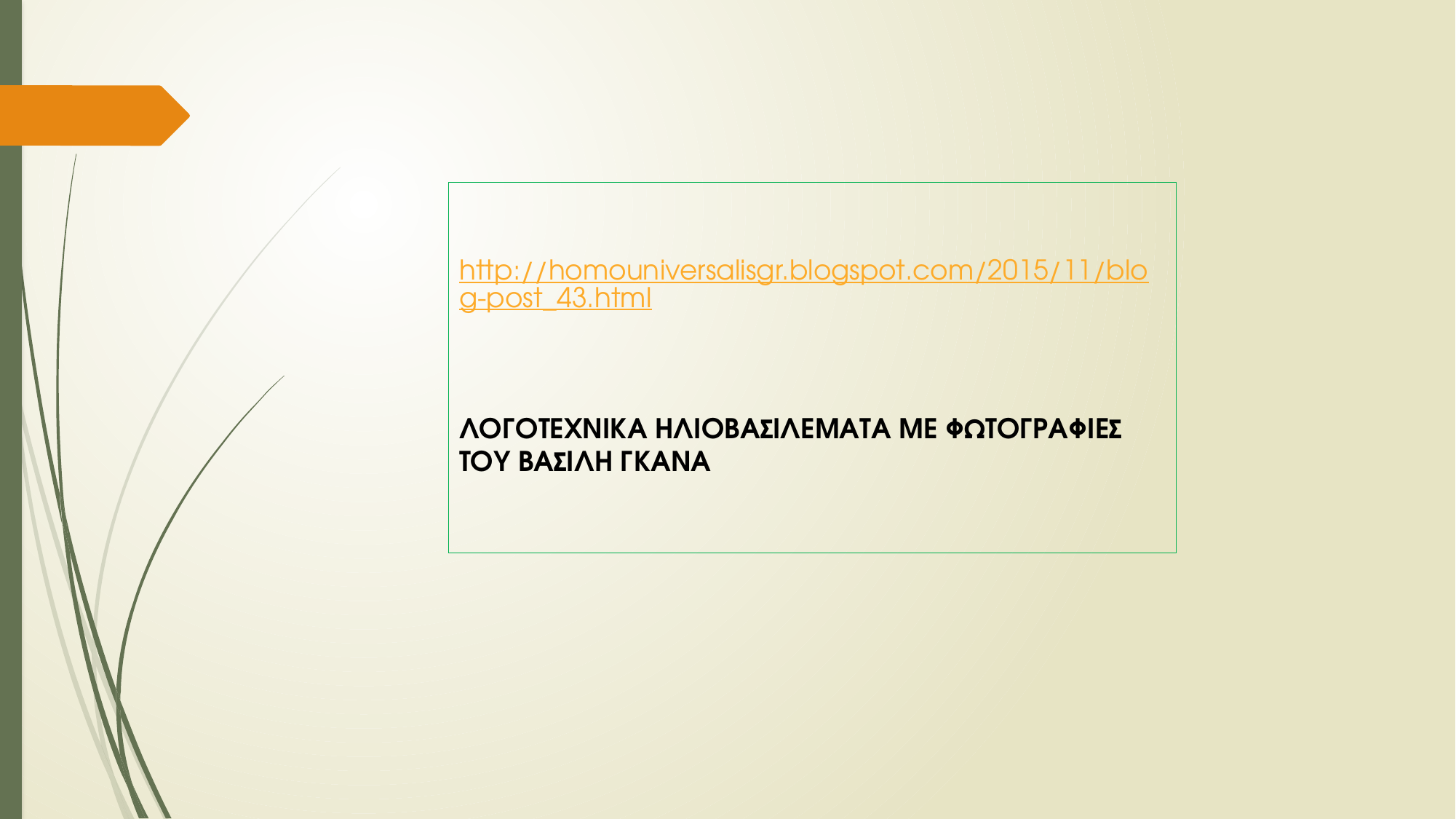

http://homouniversalisgr.blogspot.com/2015/11/blog-post_43.html

ΛΟΓΟΤΕΧΝΙΚΑ ΗΛΙΟΒΑΣΙΛΕΜΑΤΑ ΜΕ ΦΩΤΟΓΡΑΦΙΕΣ ΤΟΥ ΒΑΣΙΛΗ ΓΚΑΝΑ